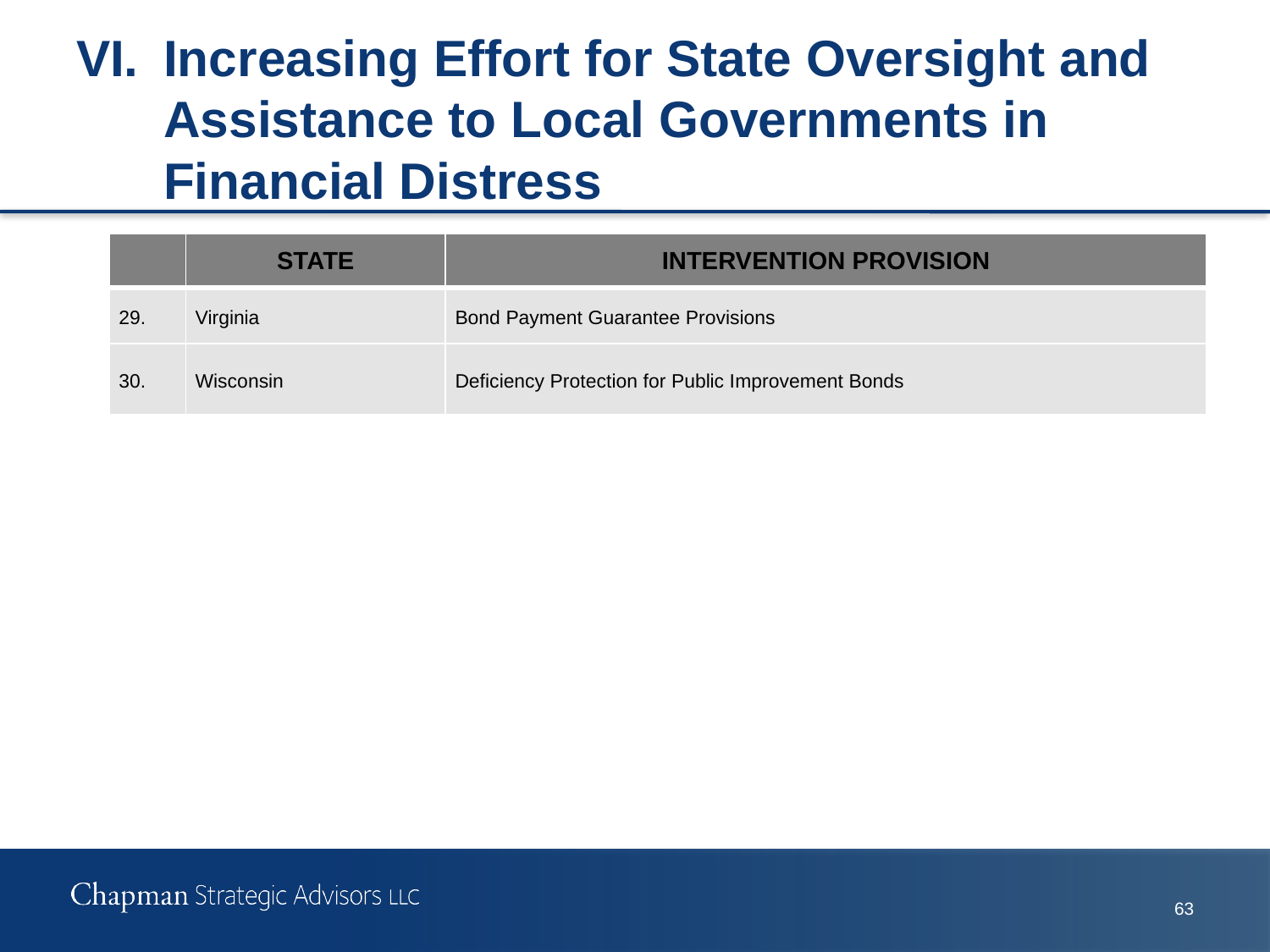

# VI.	Increasing Effort for State Oversight and Assistance to Local Governments in Financial Distress

|  | State | Intervention Provision |
| --- | --- | --- |
| 29. | Virginia | Bond Payment Guarantee Provisions |
| 30. | Wisconsin | Deficiency Protection for Public Improvement Bonds |

63